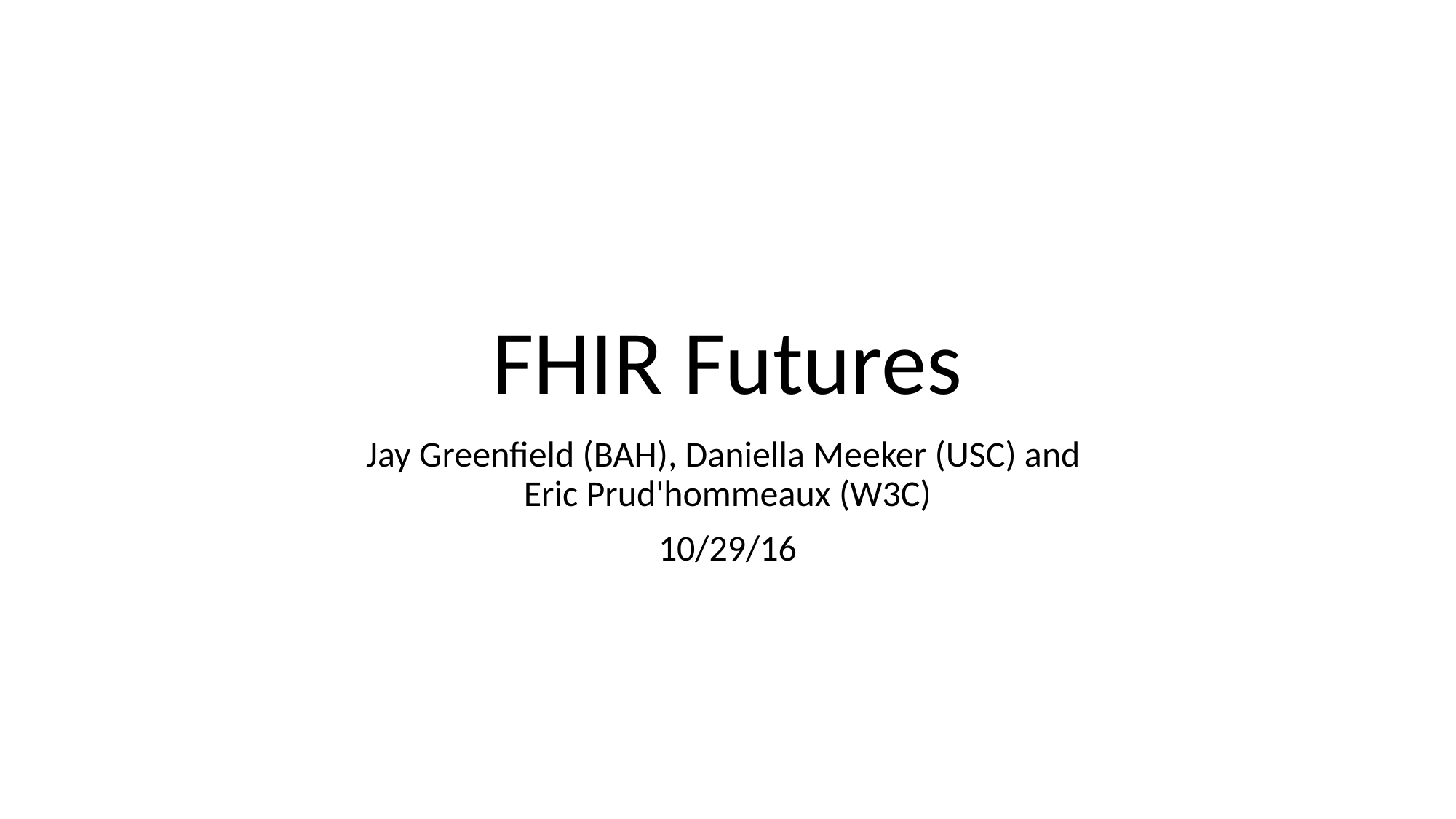

# FHIR Futures
Jay Greenfield (BAH), Daniella Meeker (USC) and
Eric Prud'hommeaux (W3C)
10/29/16